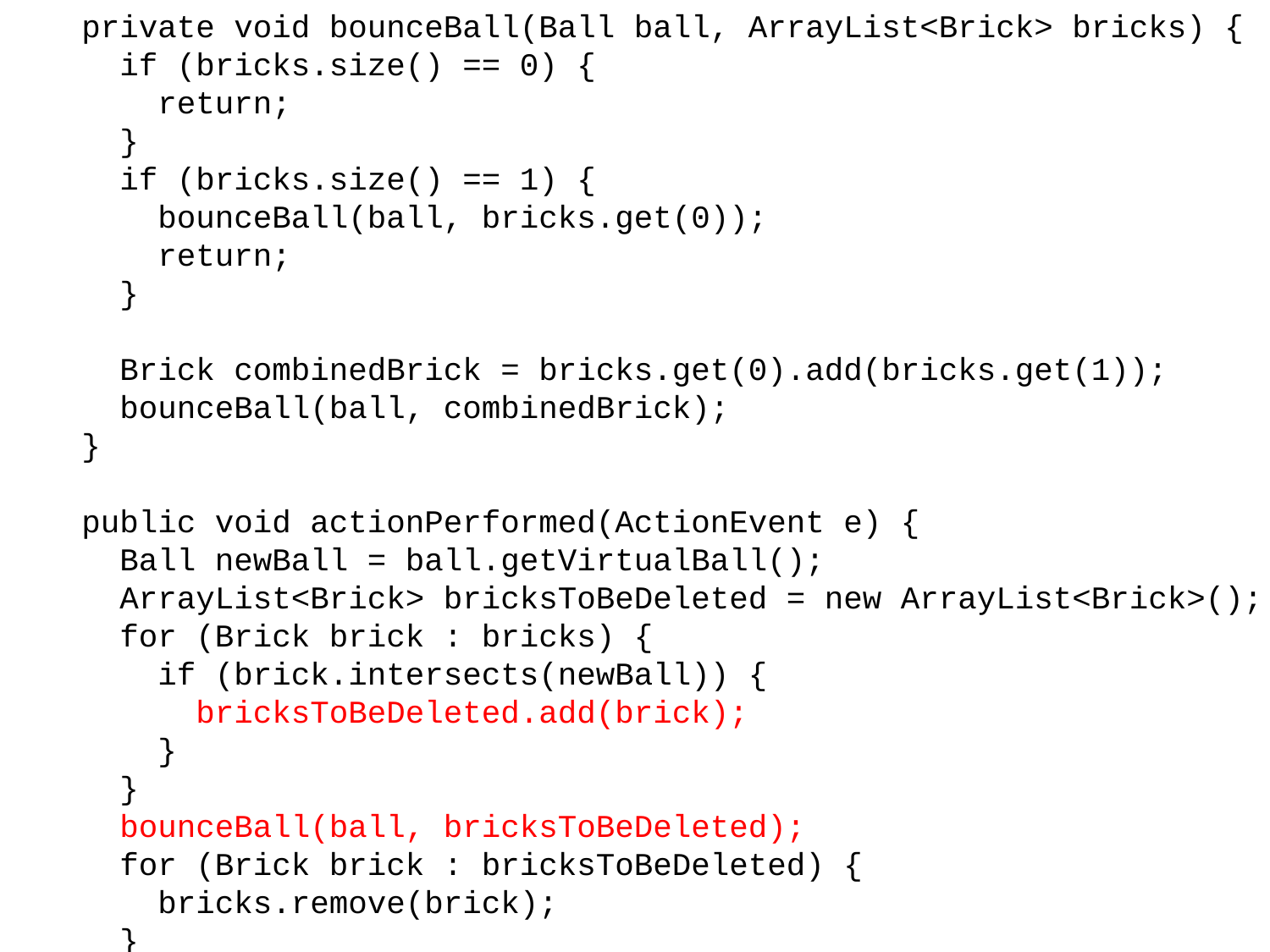

private void bounceBall(Ball ball, ArrayList<Brick> bricks) {
      if (bricks.size() == 0) {
        return;
      }
      if (bricks.size() == 1) {
        bounceBall(ball, bricks.get(0));
        return;
      }

      Brick combinedBrick = bricks.get(0).add(bricks.get(1));
      bounceBall(ball, combinedBrick);
    }

    public void actionPerformed(ActionEvent e) {
      Ball newBall = ball.getVirtualBall();
      ArrayList<Brick> bricksToBeDeleted = new ArrayList<Brick>();
      for (Brick brick : bricks) {
        if (brick.intersects(newBall)) {
          bricksToBeDeleted.add(brick);
        }
      }
      bounceBall(ball, bricksToBeDeleted);
      for (Brick brick : bricksToBeDeleted) {
        bricks.remove(brick);
      }